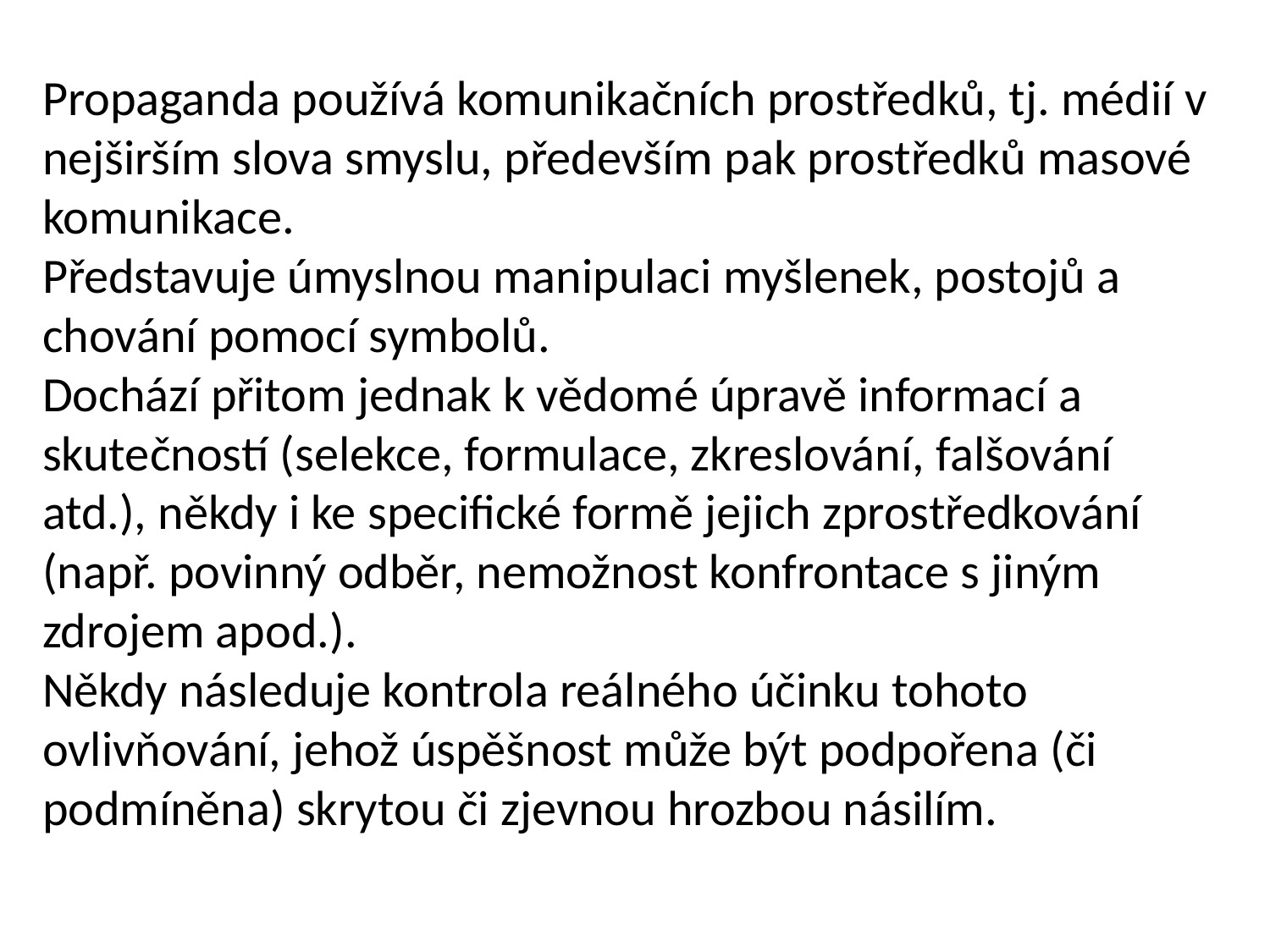

Propaganda používá komunikačních prostředků, tj. médií v nejširším slova smyslu, především pak prostředků masové komunikace.
Představuje úmyslnou manipulaci myšlenek, postojů a chování pomocí symbolů.
Dochází přitom jednak k vědomé úpravě informací a skutečností (selekce, formulace, zkreslování, falšování atd.), někdy i ke specifické formě jejich zprostředkování (např. povinný odběr, nemožnost konfrontace s jiným zdrojem apod.).
Někdy následuje kontrola reálného účinku tohoto ovlivňování, jehož úspěšnost může být podpořena (či podmíněna) skrytou či zjevnou hrozbou násilím.